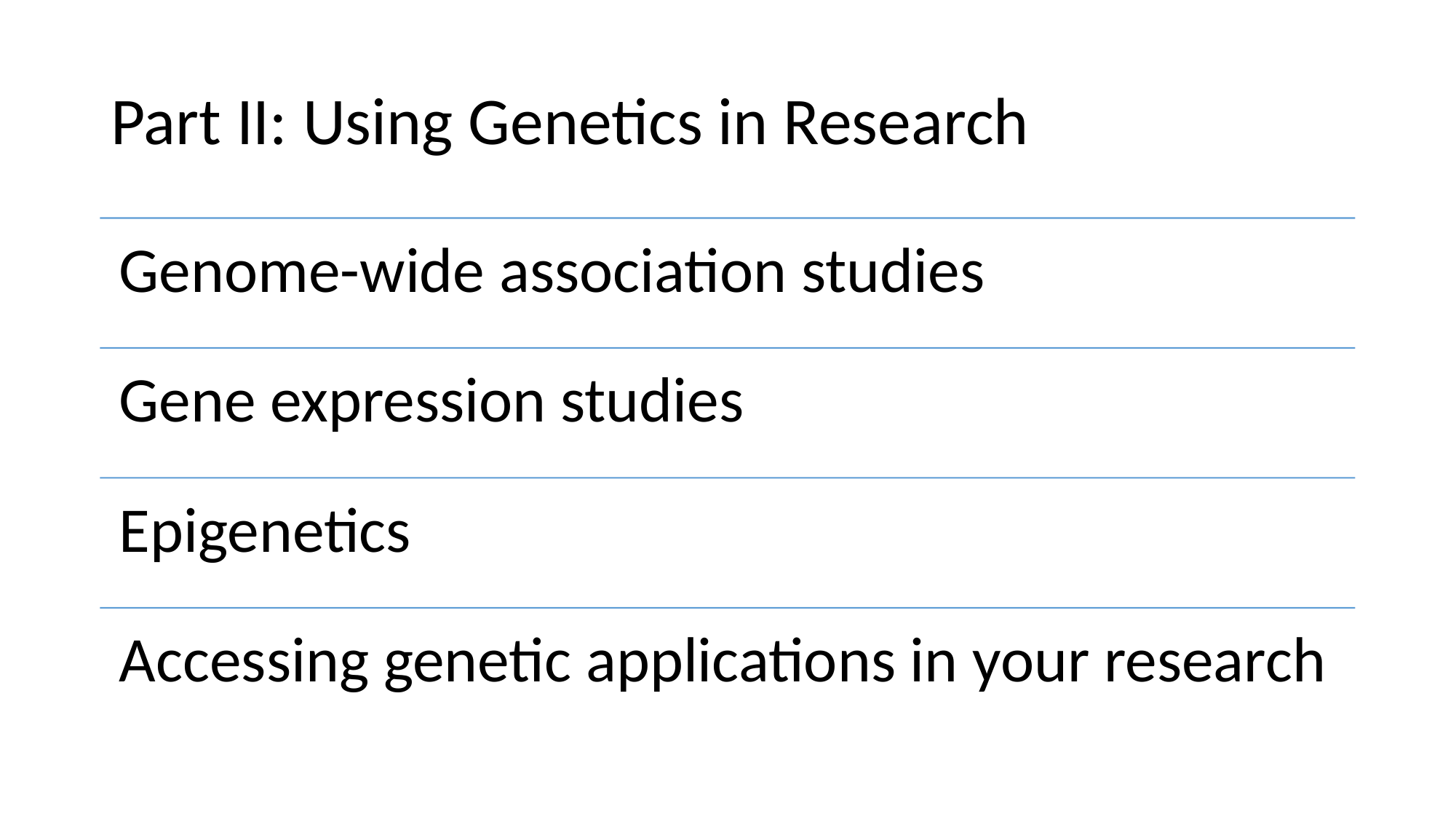

# Part II: Using Genetics in Research
Genome-wide association studies
Gene expression studies
Epigenetics
Accessing genetic applications in your research